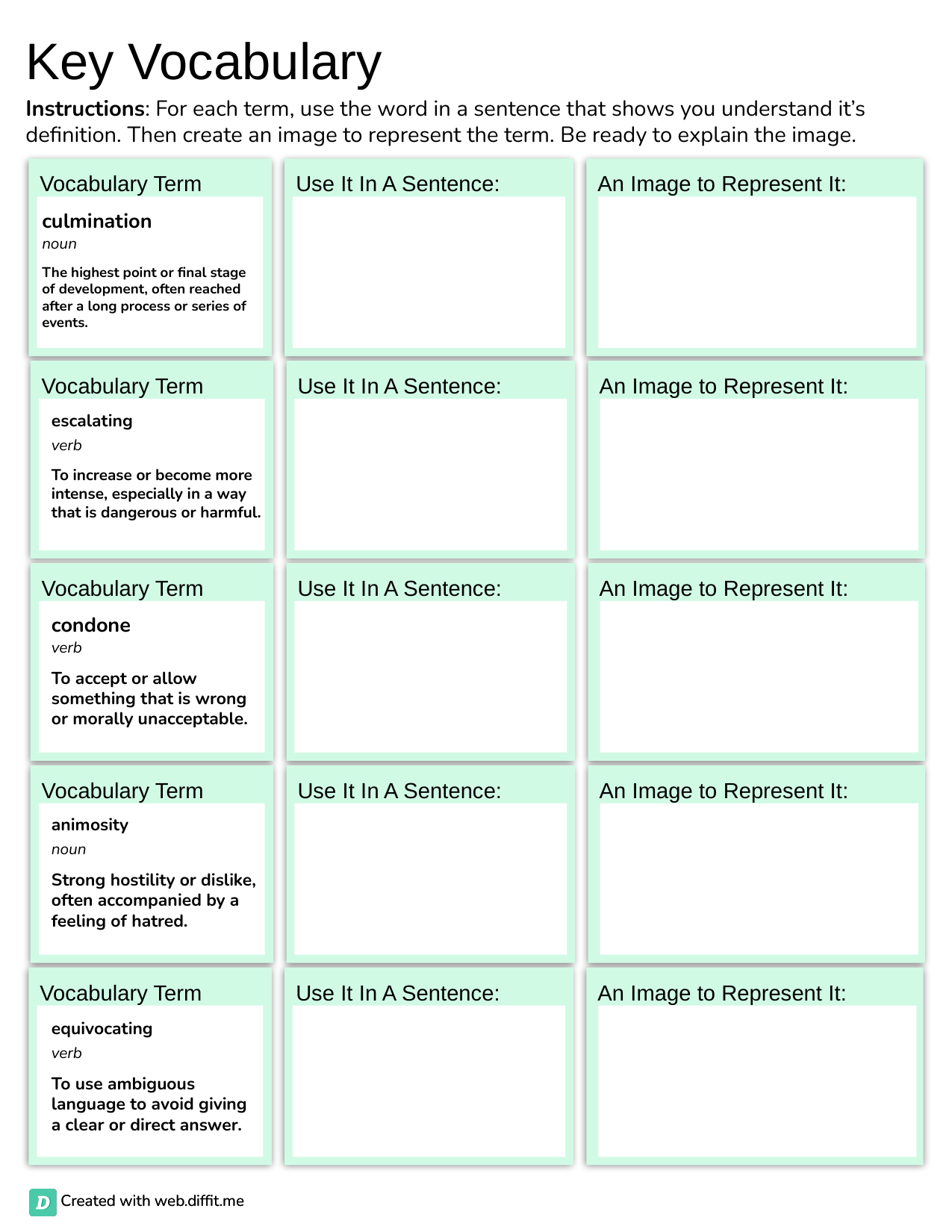

culmination

noun
The highest point or final stage of development, often reached after a long process or series of events.

escalating

verb
To increase or become more intense, especially in a way that is dangerous or harmful.

condone

verb
To accept or allow something that is wrong or morally unacceptable.
animosity

noun
Strong hostility or dislike, often accompanied by a feeling of hatred.

equivocating
verb
To use ambiguous language to avoid giving a clear or direct answer.